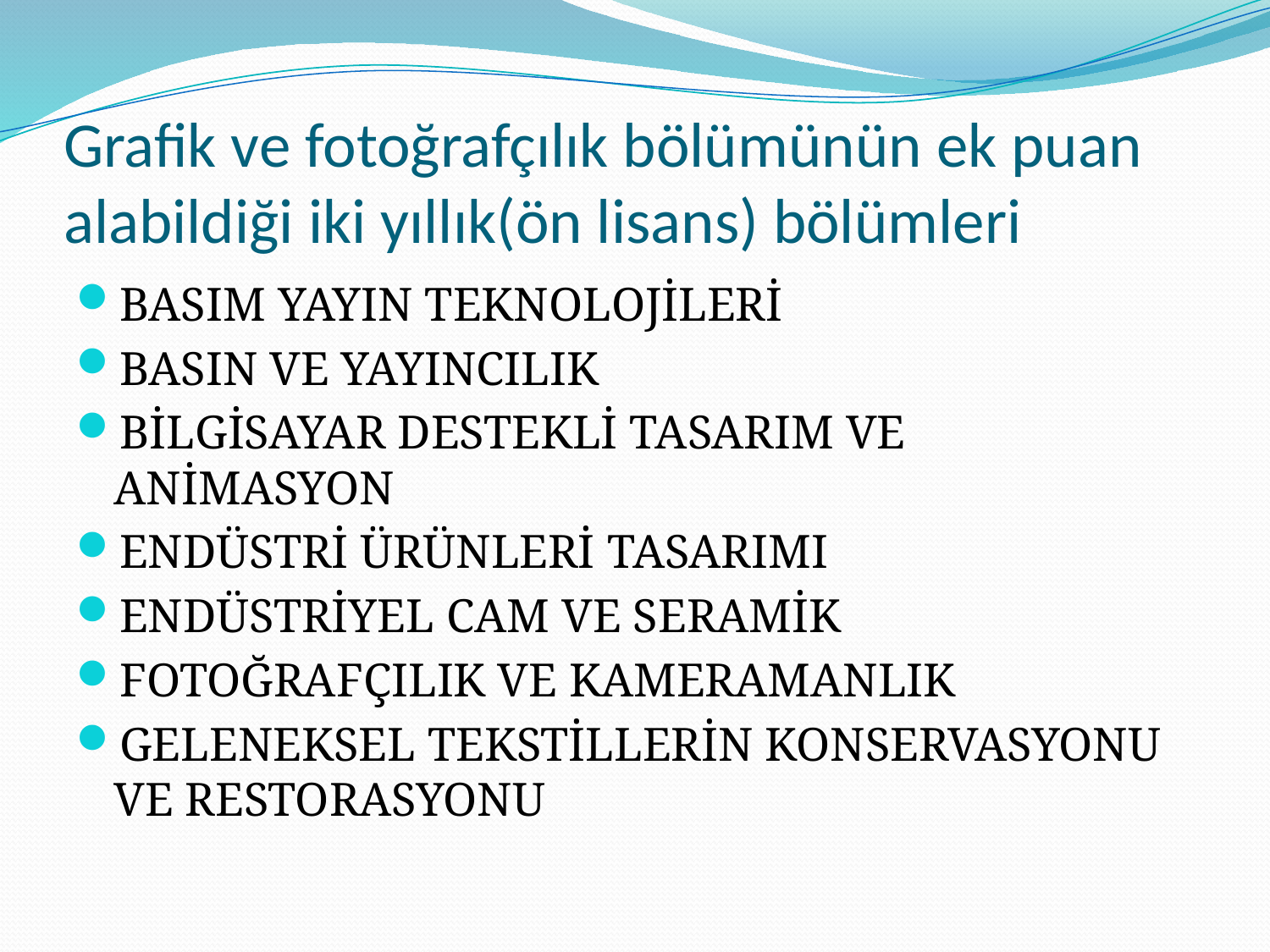

# Grafik ve fotoğrafçılık bölümünün ek puan alabildiği iki yıllık(ön lisans) bölümleri
BASIM YAYIN TEKNOLOJİLERİ
BASIN VE YAYINCILIK
BİLGİSAYAR DESTEKLİ TASARIM VE ANİMASYON
ENDÜSTRİ ÜRÜNLERİ TASARIMI
ENDÜSTRİYEL CAM VE SERAMİK
FOTOĞRAFÇILIK VE KAMERAMANLIK
GELENEKSEL TEKSTİLLERİN KONSERVASYONU VE RESTORASYONU